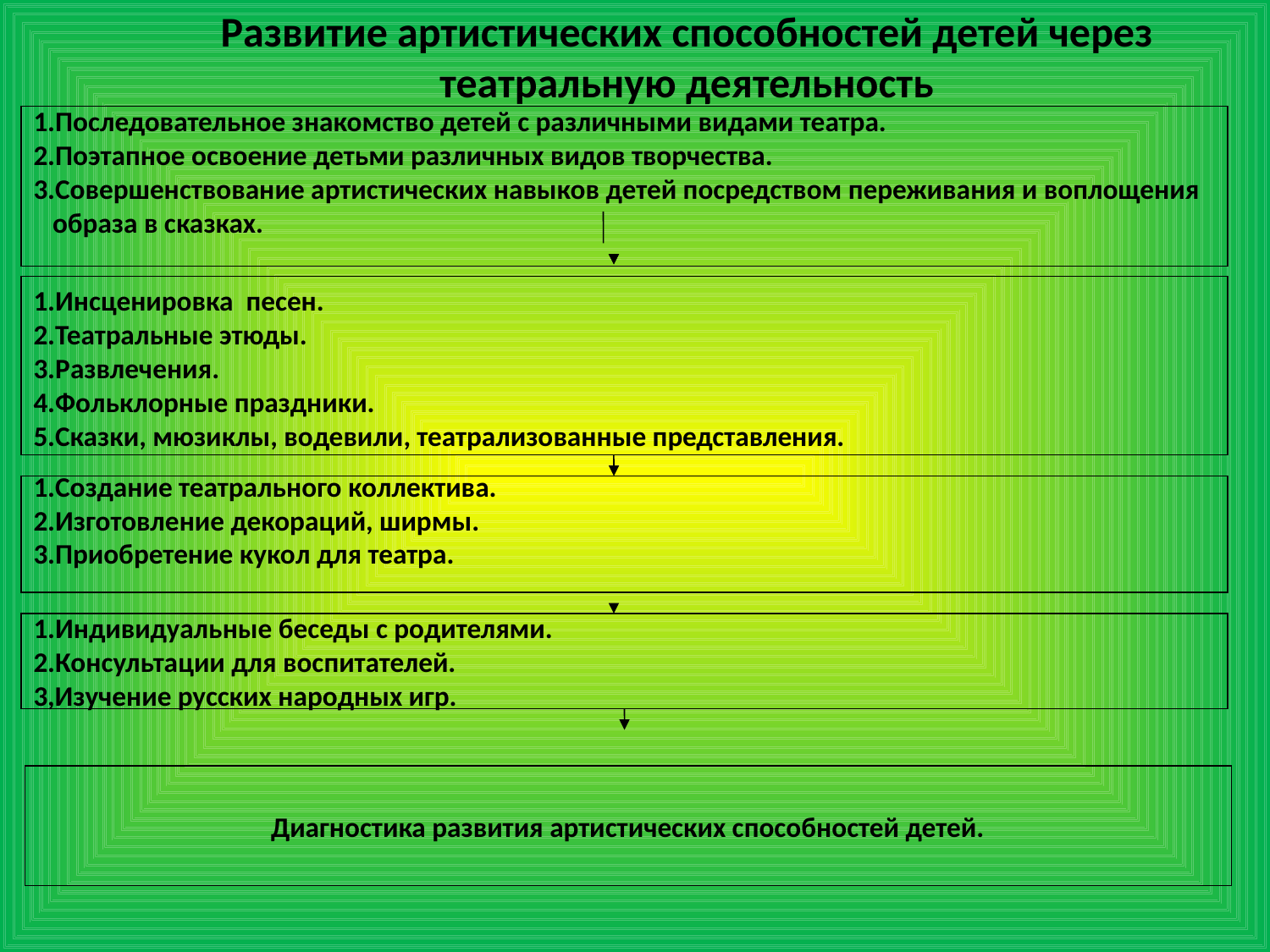

# Развитие артистических способностей детей через театральную деятельность
1.Последовательное знакомство детей с различными видами театра.
2.Поэтапное освоение детьми различных видов творчества.
3.Совершенствование артистических навыков детей посредством переживания и воплощения
   образа в сказках.

1.Инсценировка  песен.
2.Театральные этюды.
3.Развлечения.
4.Фольклорные праздники.
5.Сказки, мюзиклы, водевили, театрализованные представления.

1.Создание театрального коллектива.
2.Изготовление декораций, ширмы.
3.Приобретение кукол для театра.

1.Индивидуальные беседы с родителями.
2.Консультации для воспитателей.
3,Изучение русских народных игр.

Диагностика развития артистических способностей детей.